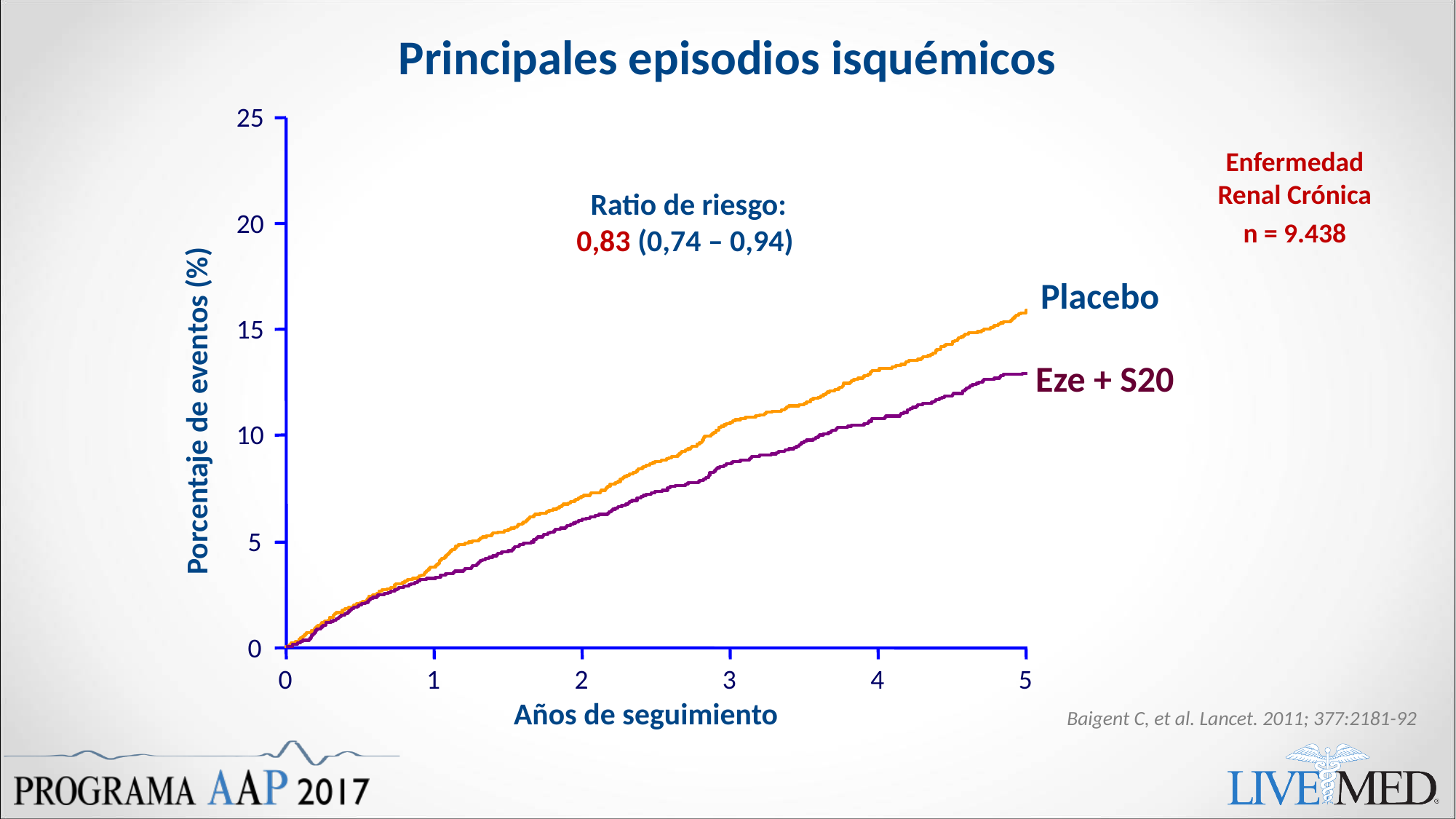

# Principales episodios isquémicos
25

Enfermedad Renal Crónica
n = 9.438
Ratio de riesgo:
0,83 (0,74 – 0,94)
20

Placebo

15

Eze + S20

Porcentaje de eventos (%)
10

5

0

0
1
2
3
4
5
Años de seguimiento
Baigent C, et al. Lancet. 2011; 377:2181-92